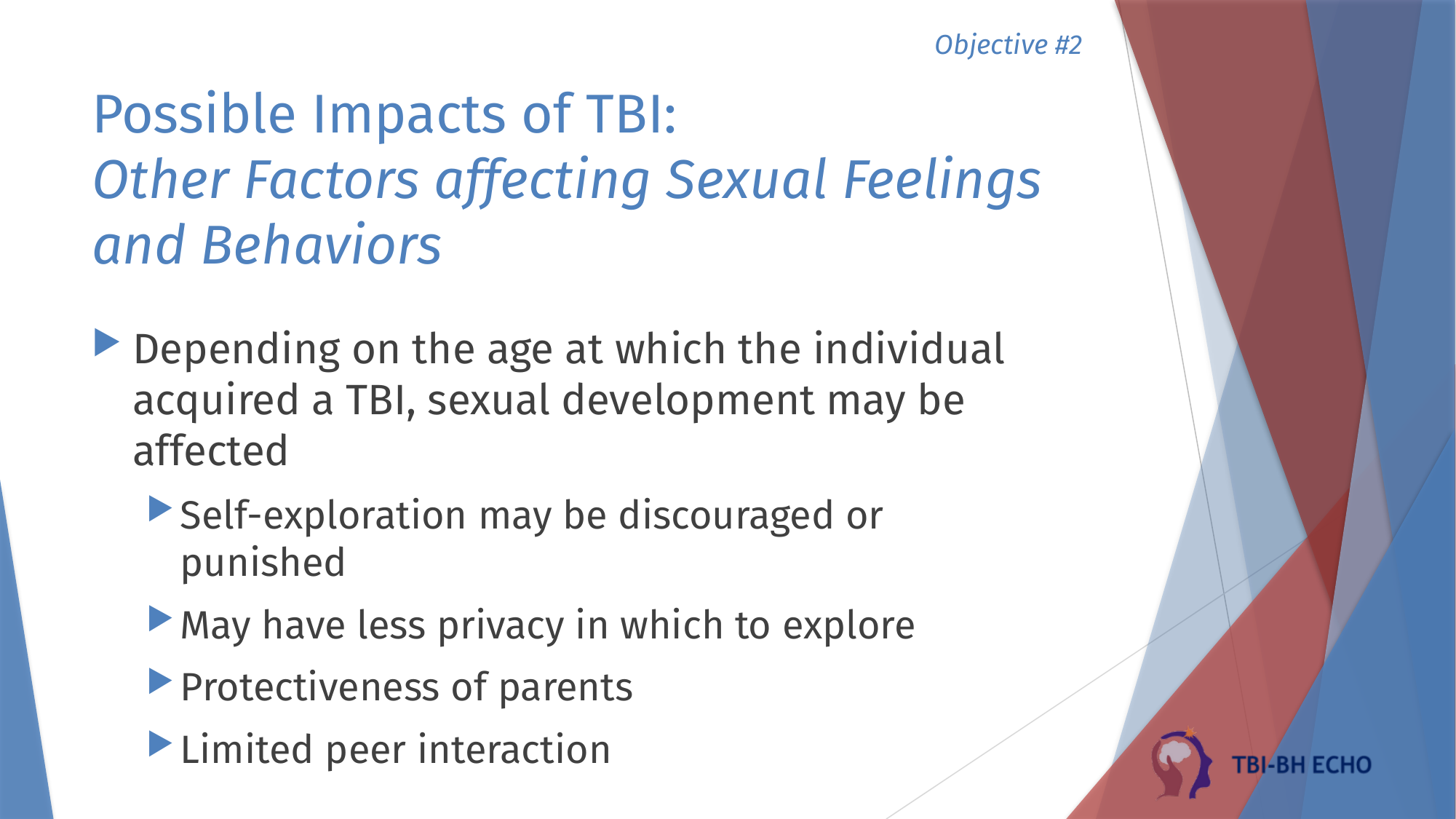

Objective #2
# Possible Impacts of TBI: Other Factors affecting Sexual Feelings and Behaviors
Depending on the age at which the individual acquired a TBI, sexual development may be affected
Self-exploration may be discouraged or punished
May have less privacy in which to explore
Protectiveness of parents
Limited peer interaction